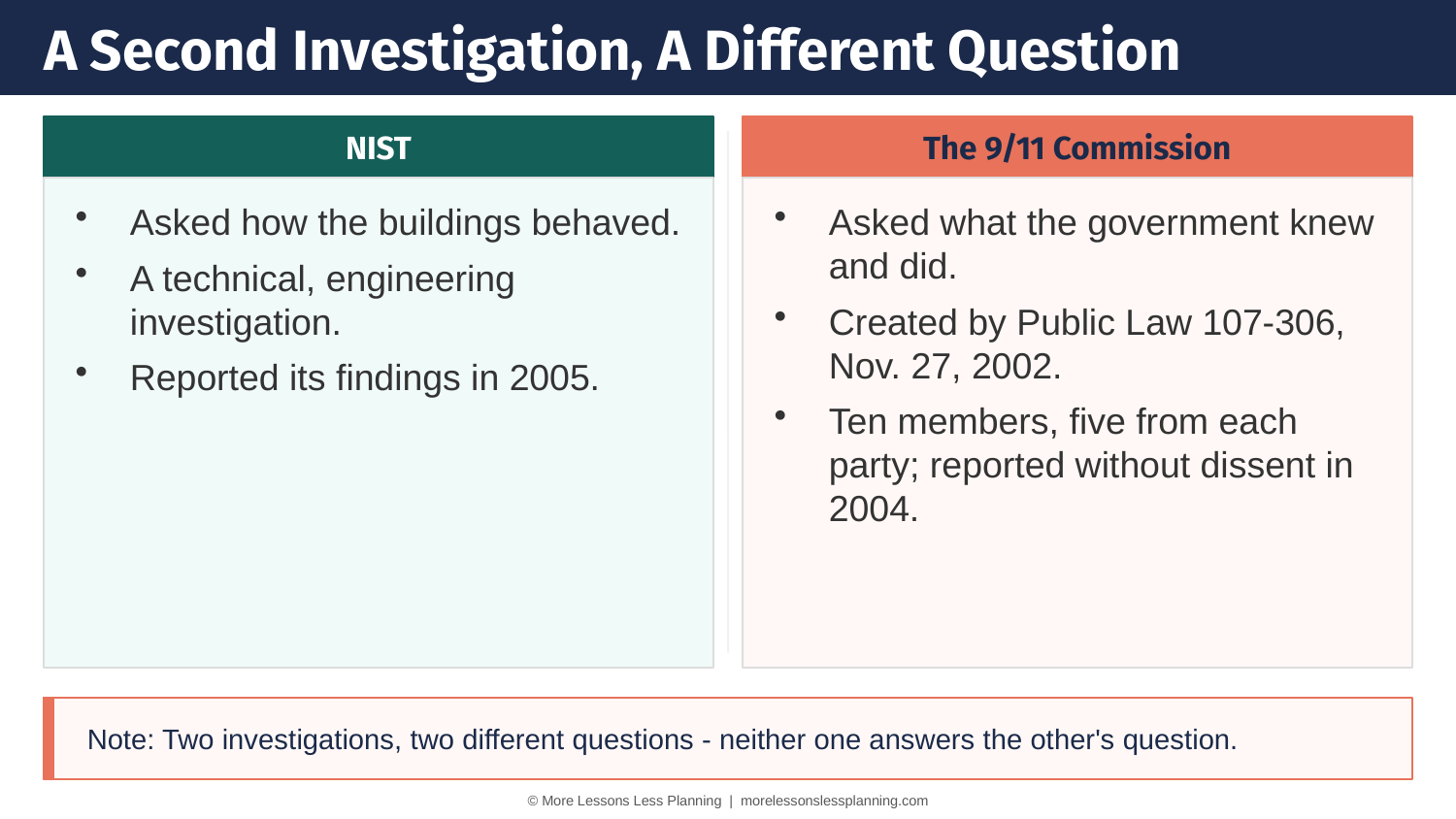

A Second Investigation, A Different Question

NIST

The 9/11 Commission

Asked how the buildings behaved.
A technical, engineering investigation.
Reported its findings in 2005.
Asked what the government knew and did.
Created by Public Law 107-306, Nov. 27, 2002.
Ten members, five from each party; reported without dissent in 2004.

Note: Two investigations, two different questions - neither one answers the other's question.
© More Lessons Less Planning  |  morelessonslessplanning.com